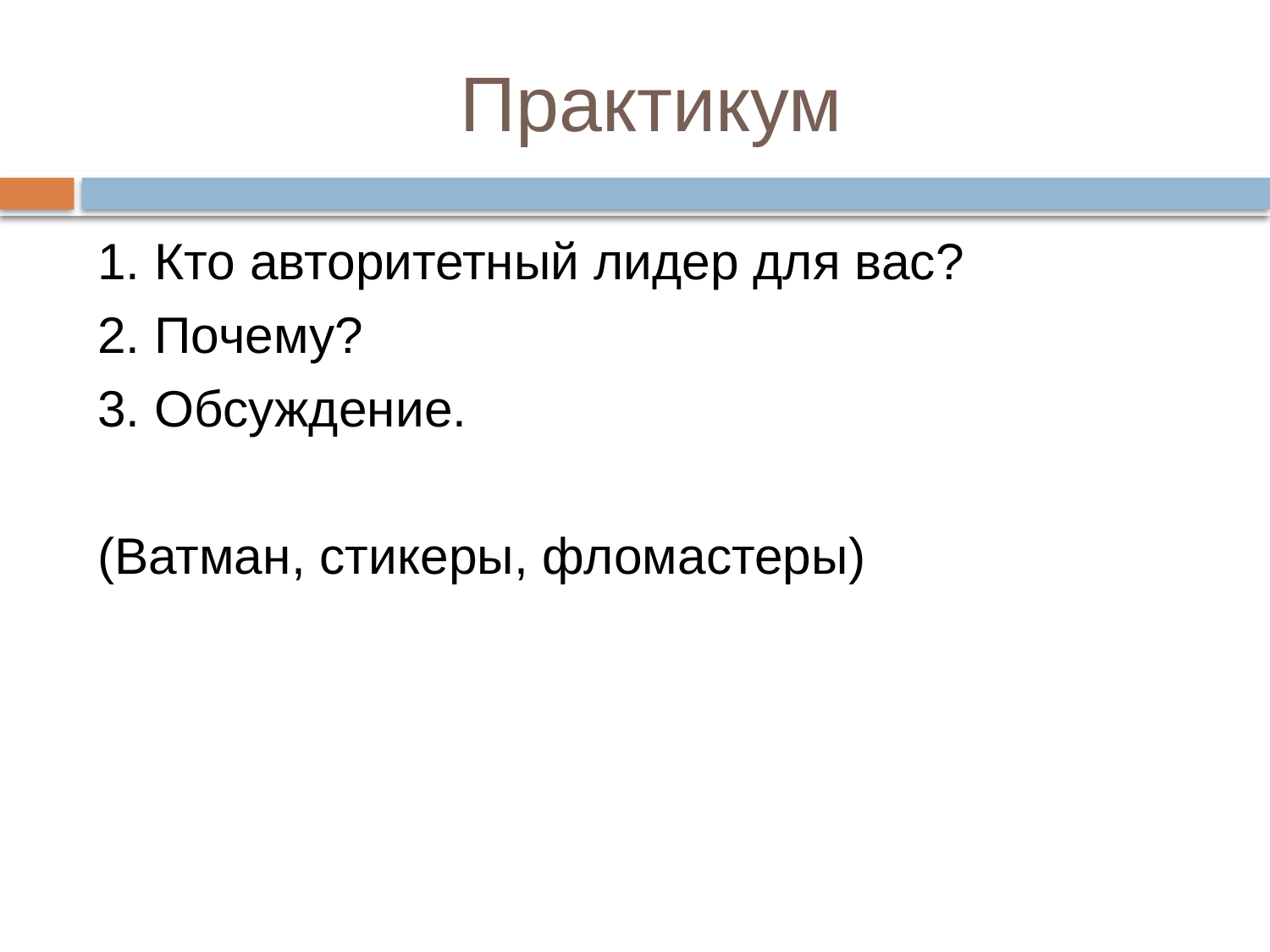

# Практикум
1. Кто авторитетный лидер для вас?
2. Почему?
3. Обсуждение.

(Ватман, стикеры, фломастеры)